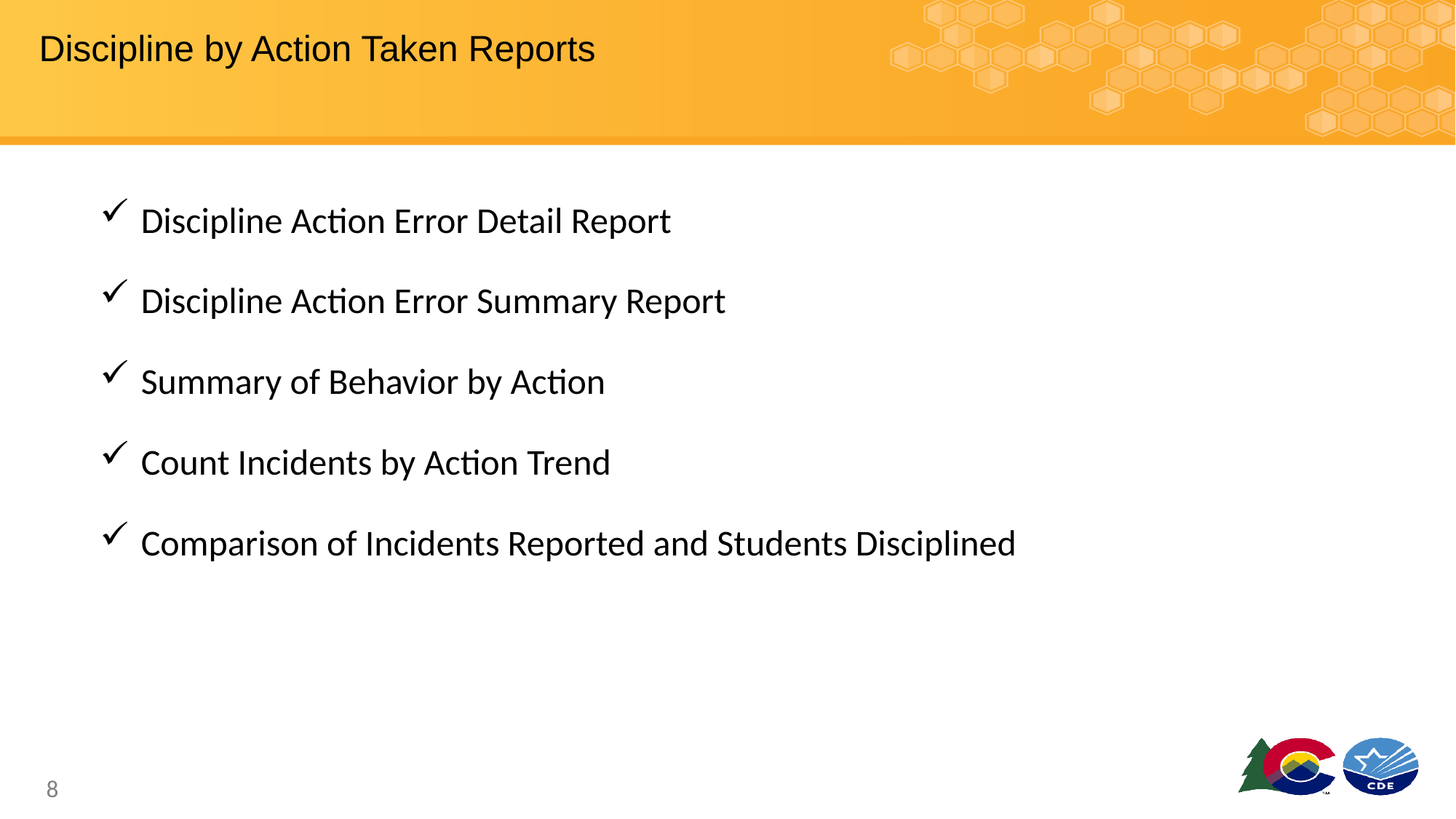

# Discipline by Action Taken Reports
Discipline Action Error Detail Report
Discipline Action Error Summary Report
Summary of Behavior by Action
Count Incidents by Action Trend
Comparison of Incidents Reported and Students Disciplined

8